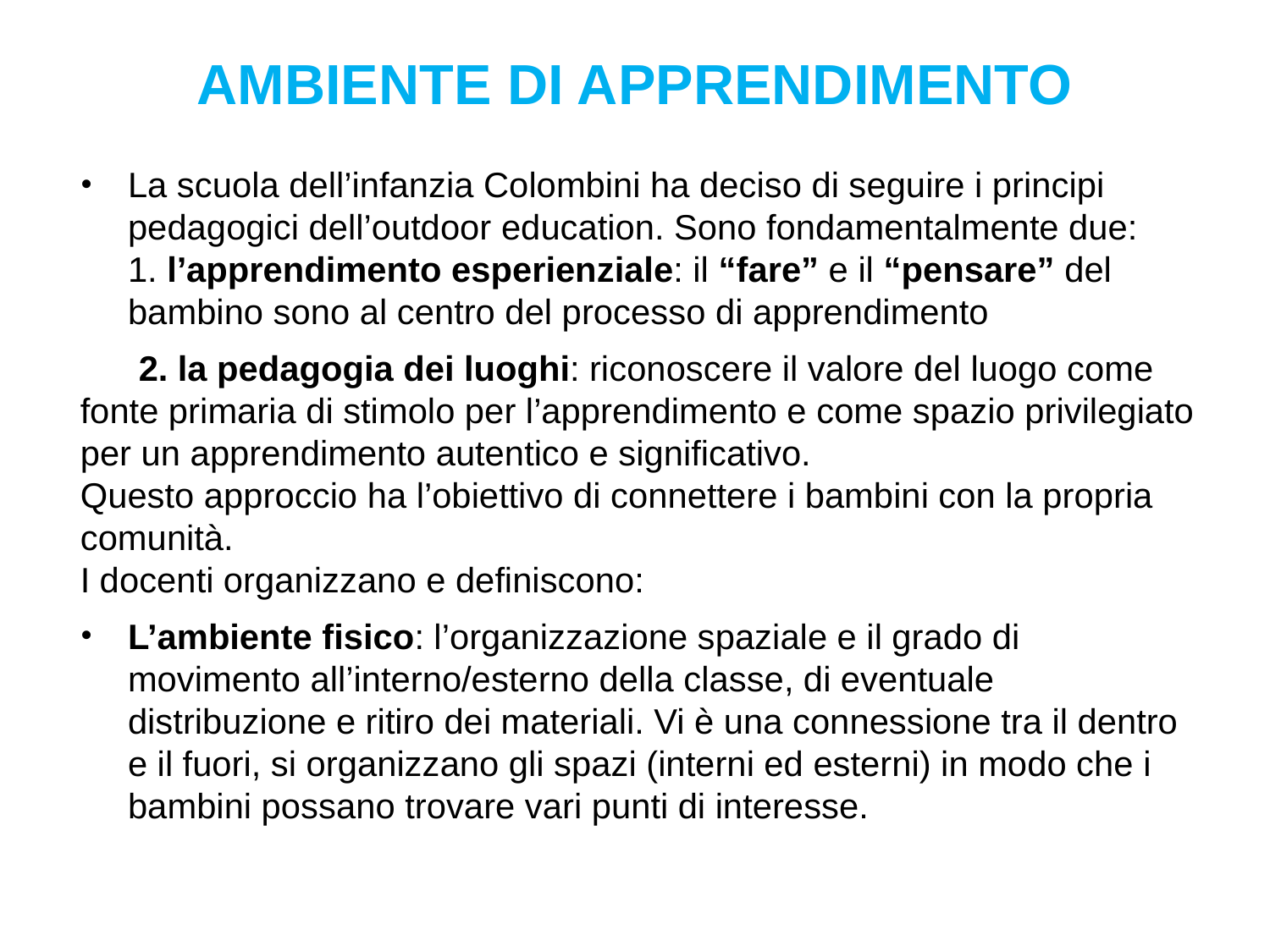

# AMBIENTE DI APPRENDIMENTO
La scuola dell’infanzia Colombini ha deciso di seguire i principi pedagogici dell’outdoor education. Sono fondamentalmente due:
1. l’apprendimento esperienziale: il “fare” e il “pensare” del bambino sono al centro del processo di apprendimento
      2. la pedagogia dei luoghi: riconoscere il valore del luogo come fonte primaria di stimolo per l’apprendimento e come spazio privilegiato per un apprendimento autentico e significativo.
Questo approccio ha l’obiettivo di connettere i bambini con la propria comunità.
I docenti organizzano e definiscono:
L’ambiente fisico: l’organizzazione spaziale e il grado di movimento all’interno/esterno della classe, di eventuale distribuzione e ritiro dei materiali. Vi è una connessione tra il dentro e il fuori, si organizzano gli spazi (interni ed esterni) in modo che i bambini possano trovare vari punti di interesse.